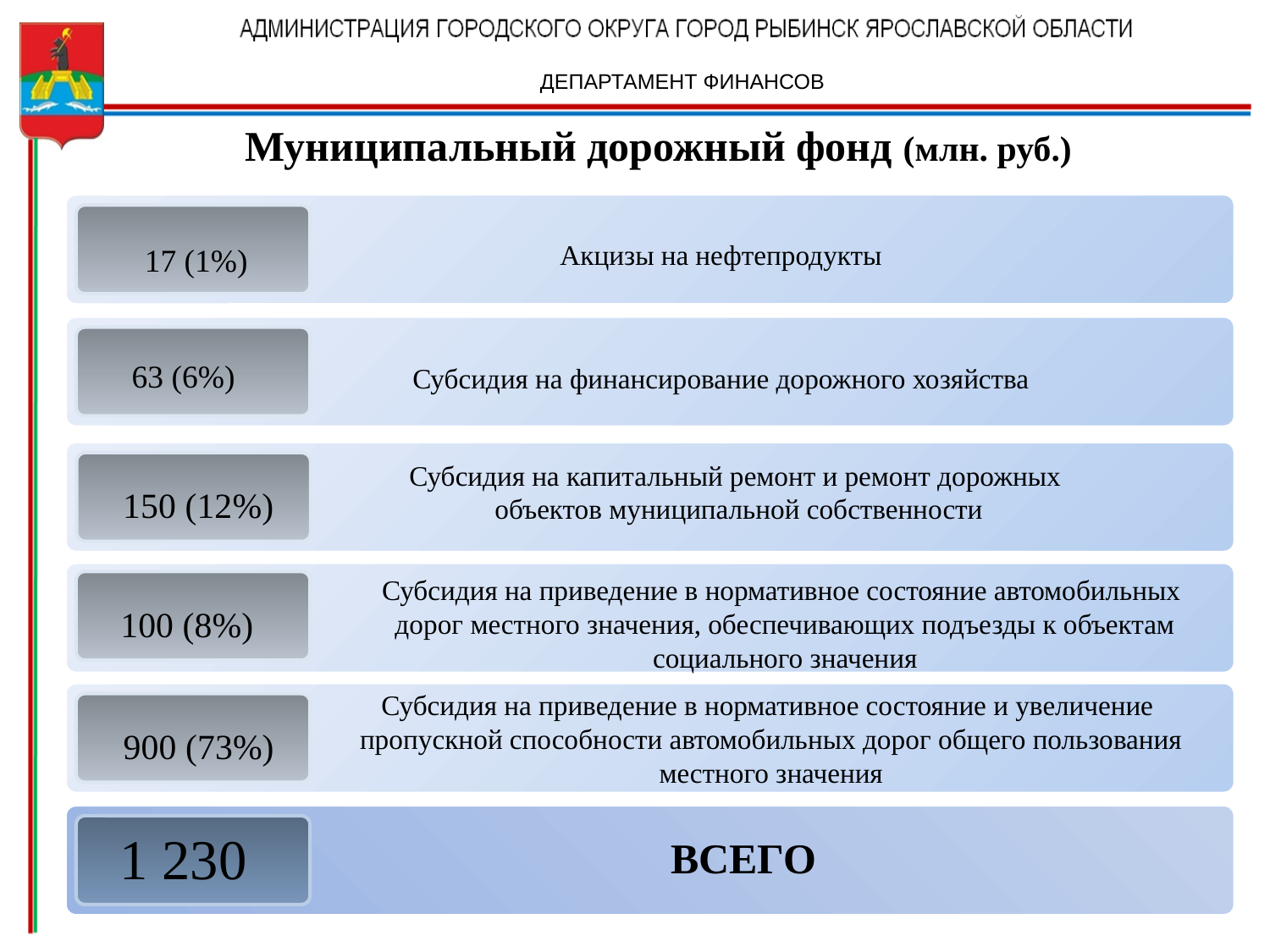

ДЕПАРТАМЕНТ ФИНАНСОВ
Муниципальный дорожный фонд (млн. руб.)

Акцизы на нефтепродукты
17 (1%)

63 (6%)
Субсидия на финансирование дорожного хозяйства
Субсидия на капитальный ремонт и ремонт дорожных
 объектов муниципальной собственности
150 (12%)
Субсидия на приведение в нормативное состояние автомобильных
 дорог местного значения, обеспечивающих подъезды к объектам
 социального значения
100 (8%)
Субсидия на приведение в нормативное состояние и увеличение
 пропускной способности автомобильных дорог общего пользования
 местного значения
900 (73%)
1 230
ВСЕГО